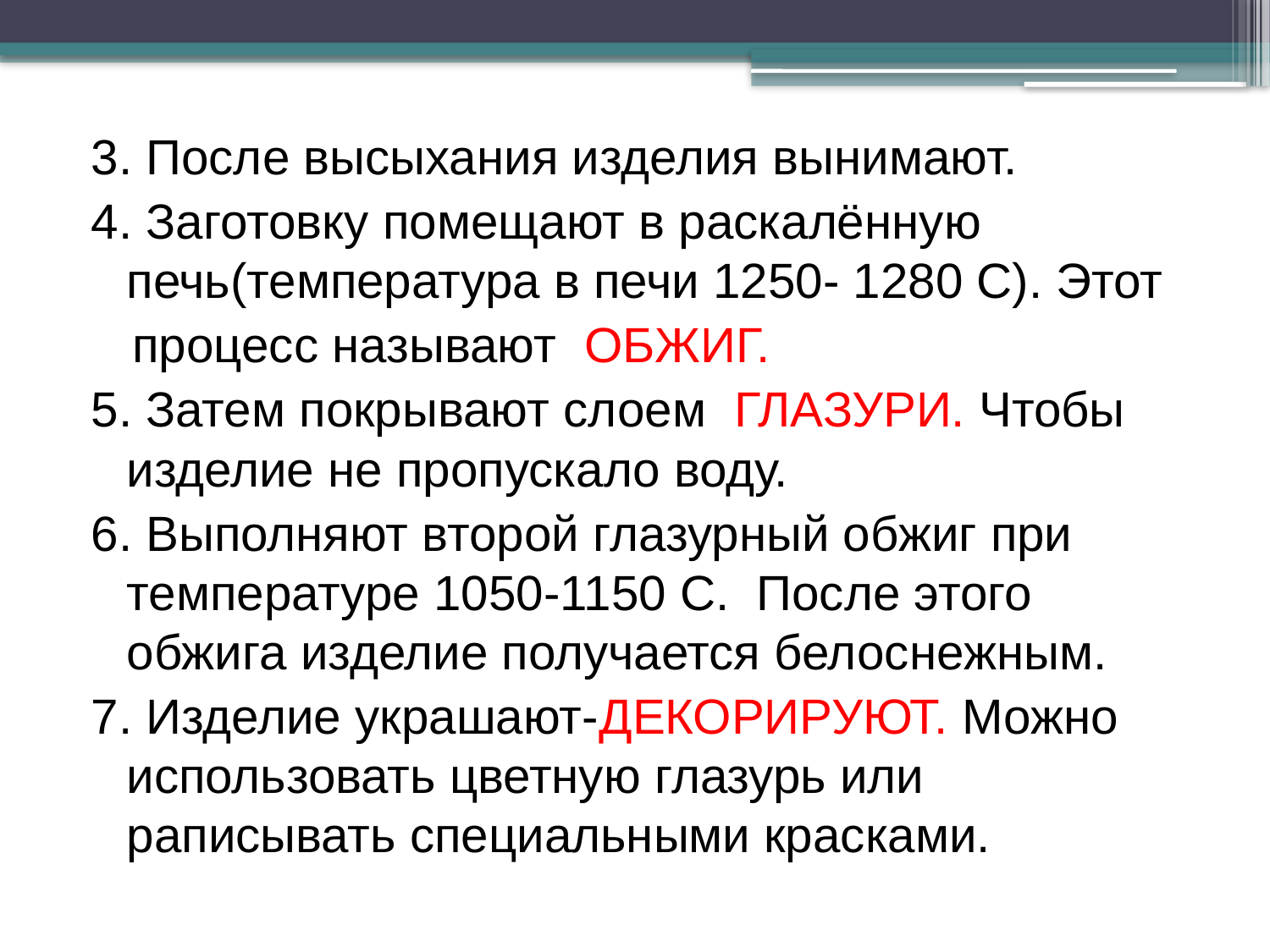

3. После высыхания изделия вынимают.
4. Заготовку помещают в раскалённую    печь(температура в печи 1250- 1280 С). Этот
   процесс называют  ОБЖИГ.
5. Затем покрывают слоем  ГЛАЗУРИ. Чтобы изделие не пропускало воду.
6. Выполняют второй глазурный обжиг при температуре 1050-1150 С.  После этого обжига изделие получается белоснежным.
7. Изделие украшают-ДЕКОРИРУЮТ. Можно использовать цветную глазурь или раписывать специальными красками.